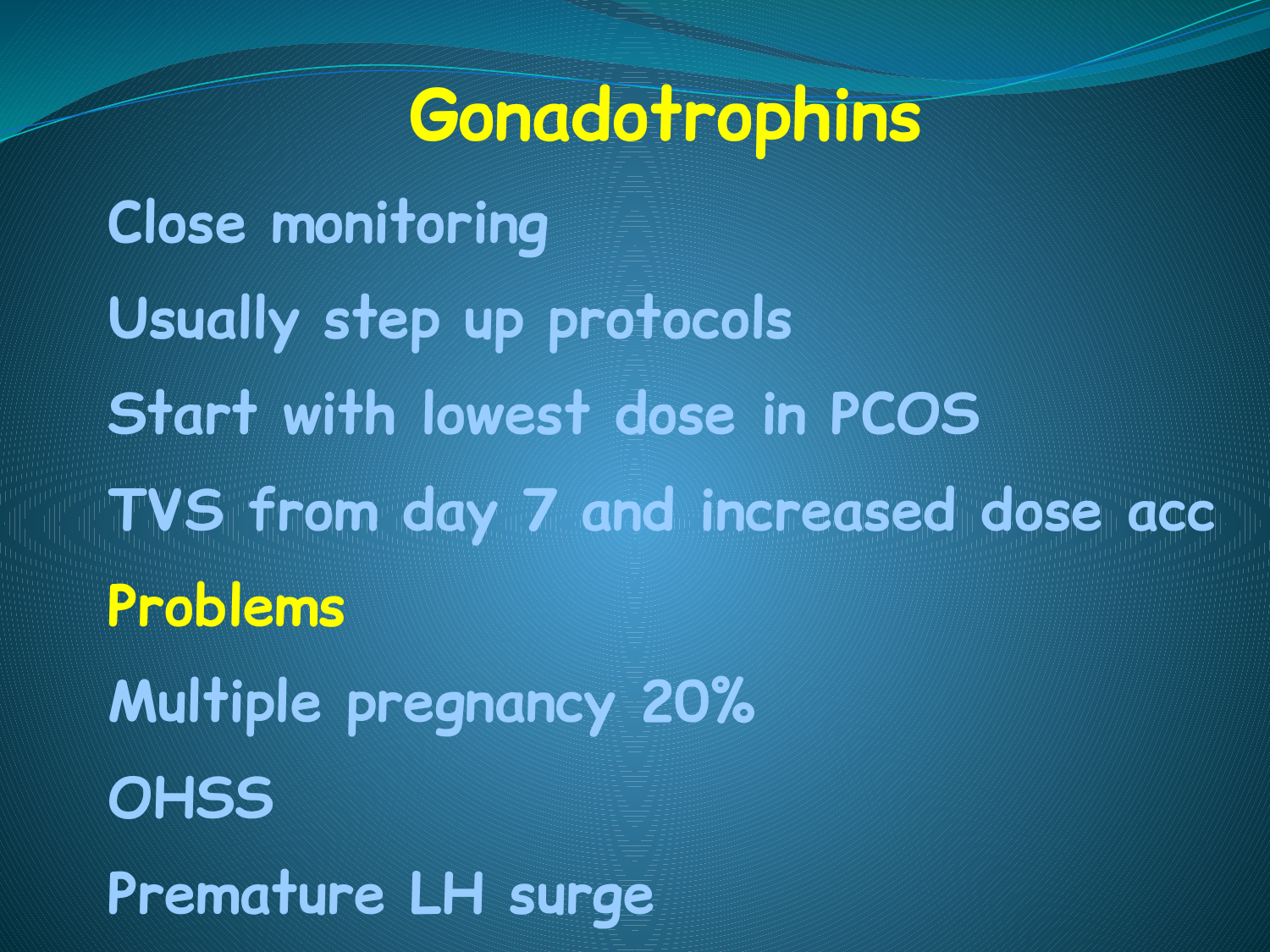

Gonadotrophins
Close monitoring
Usually step up protocols
Start with lowest dose in PCOS
TVS from day 7 and increased dose acc
Problems
Multiple pregnancy 20%
OHSS
Premature LH surge